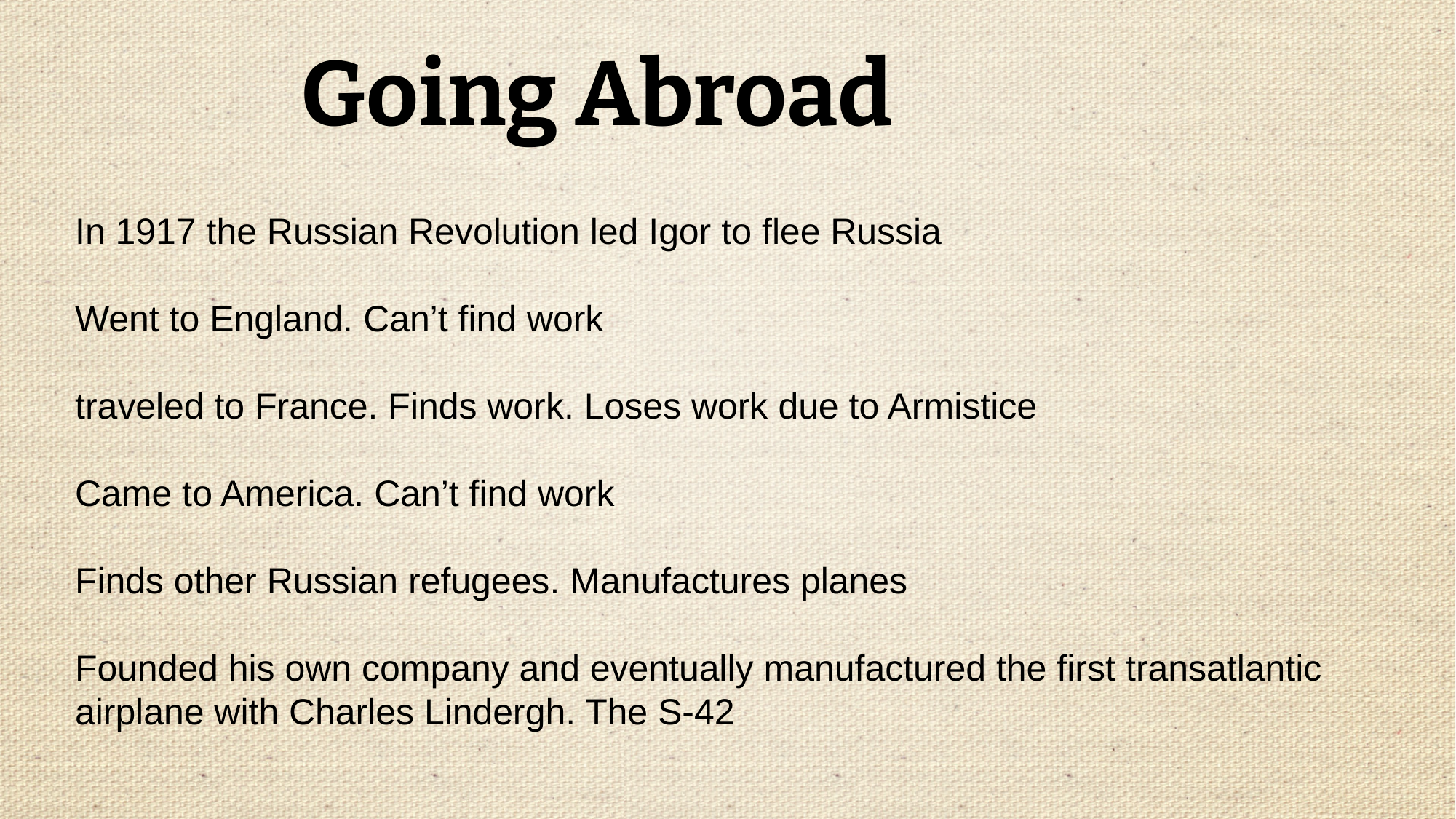

Going Abroad
In 1917 the Russian Revolution led Igor to flee Russia

Went to England. Can’t find work

traveled to France. Finds work. Loses work due to Armistice

Came to America. Can’t find work

Finds other Russian refugees. Manufactures planes

Founded his own company and eventually manufactured the first transatlantic airplane with Charles Lindergh. The S-42